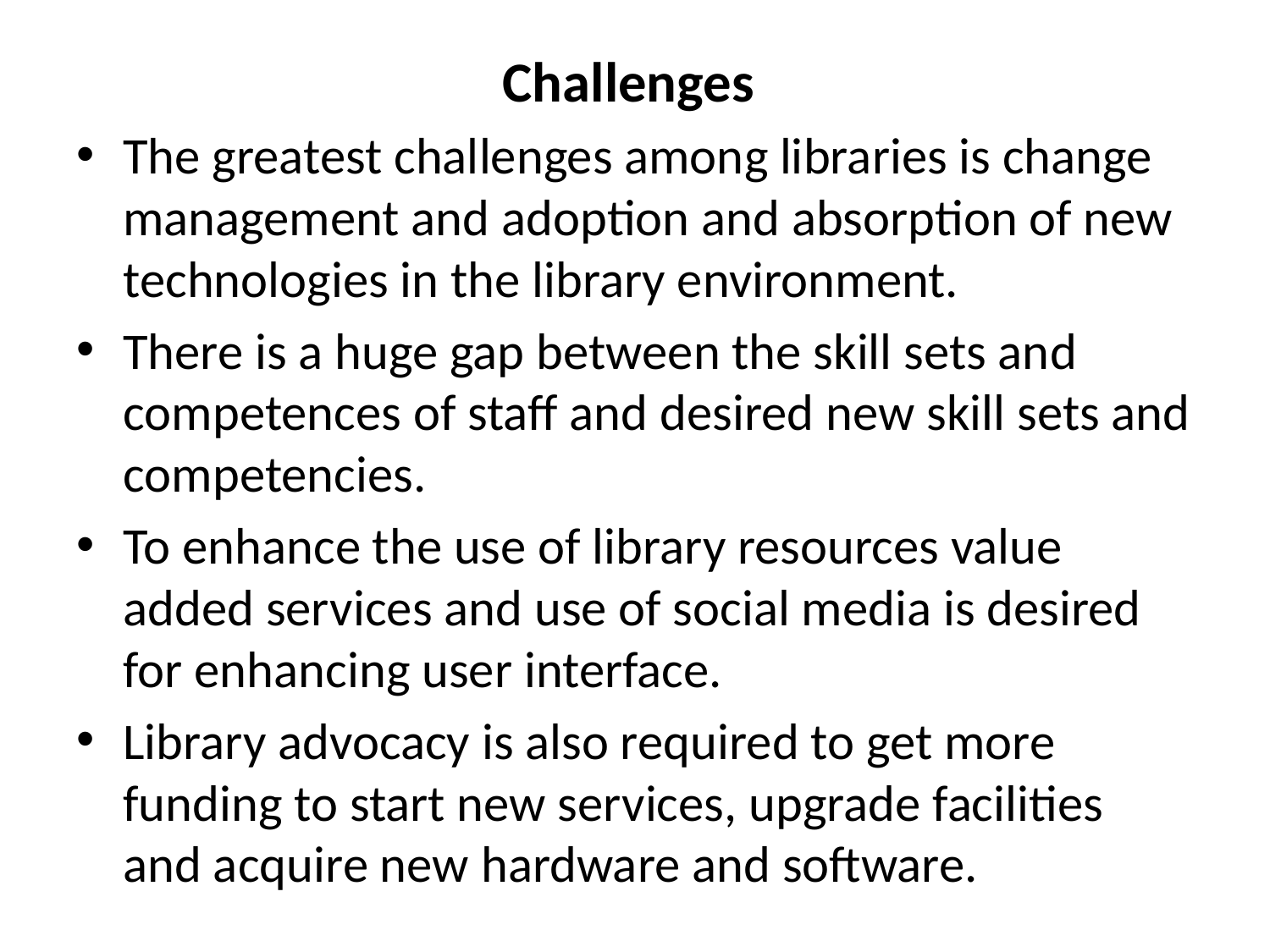

# Challenges
The greatest challenges among libraries is change management and adoption and absorption of new technologies in the library environment.
There is a huge gap between the skill sets and competences of staff and desired new skill sets and competencies.
To enhance the use of library resources value added services and use of social media is desired for enhancing user interface.
Library advocacy is also required to get more funding to start new services, upgrade facilities and acquire new hardware and software.